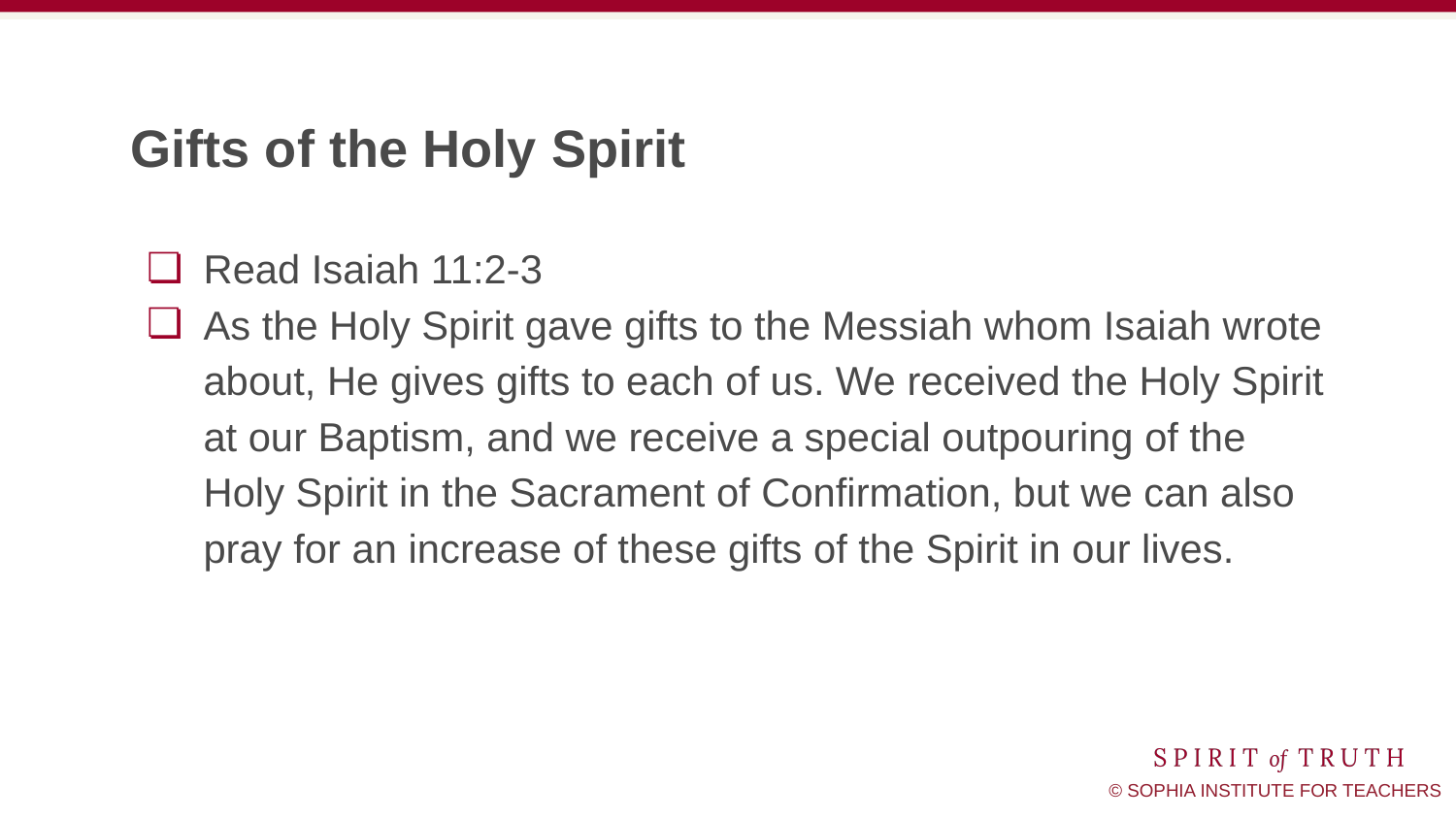

# Gifts of the Holy Spirit
Read Isaiah 11:2-3
As the Holy Spirit gave gifts to the Messiah whom Isaiah wrote about, He gives gifts to each of us. We received the Holy Spirit at our Baptism, and we receive a special outpouring of the Holy Spirit in the Sacrament of Confirmation, but we can also pray for an increase of these gifts of the Spirit in our lives.